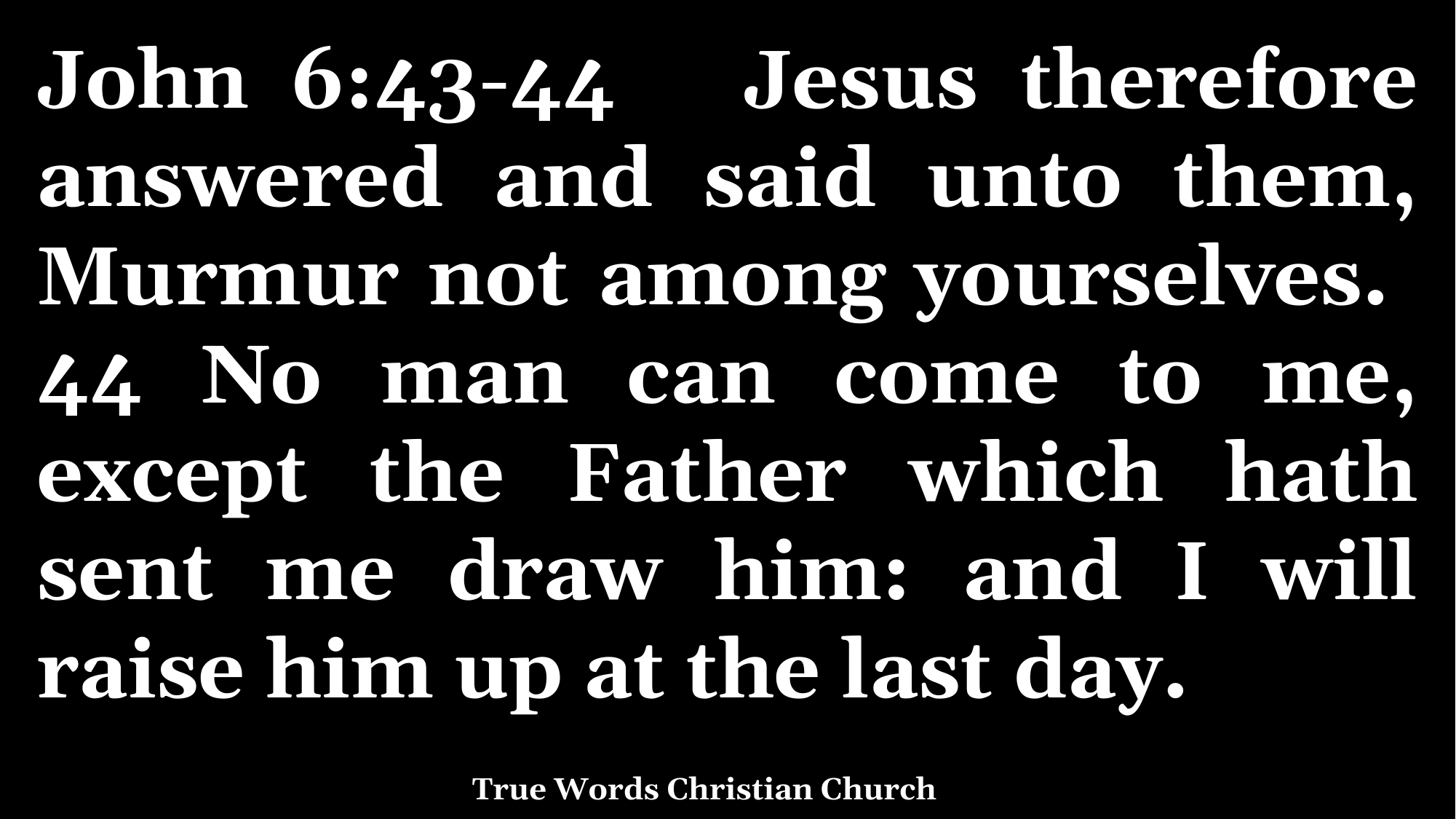

John 6:43-44   Jesus therefore answered and said unto them, Murmur not among yourselves.  44 No man can come to me, except the Father which hath sent me draw him: and I will raise him up at the last day.
True Words Christian Church